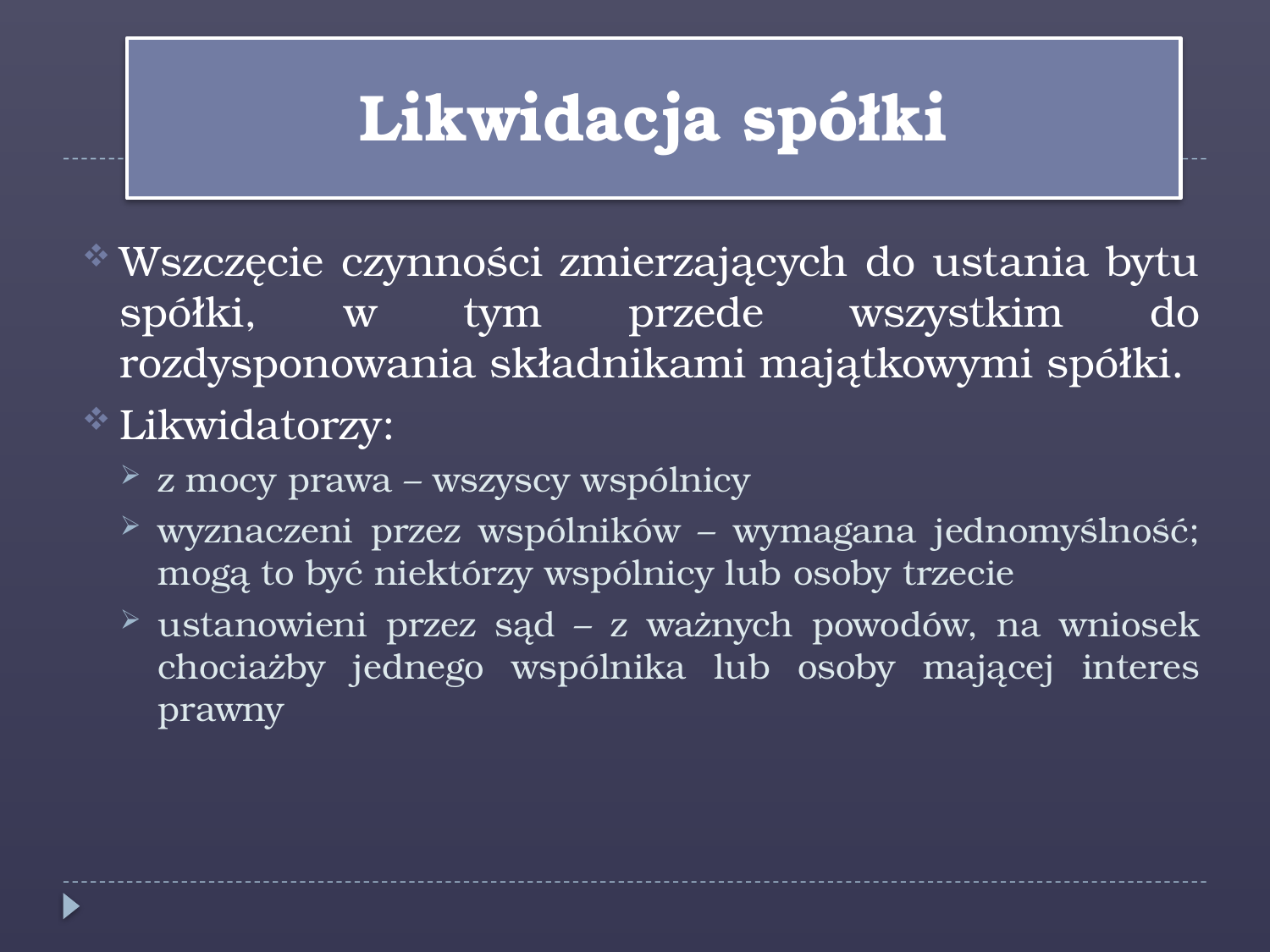

Likwidacja spółki
Wszczęcie czynności zmierzających do ustania bytu spółki, w tym przede wszystkim do rozdysponowania składnikami majątkowymi spółki.
Likwidatorzy:
z mocy prawa – wszyscy wspólnicy
wyznaczeni przez wspólników – wymagana jednomyślność; mogą to być niektórzy wspólnicy lub osoby trzecie
ustanowieni przez sąd – z ważnych powodów, na wniosek chociażby jednego wspólnika lub osoby mającej interes prawny